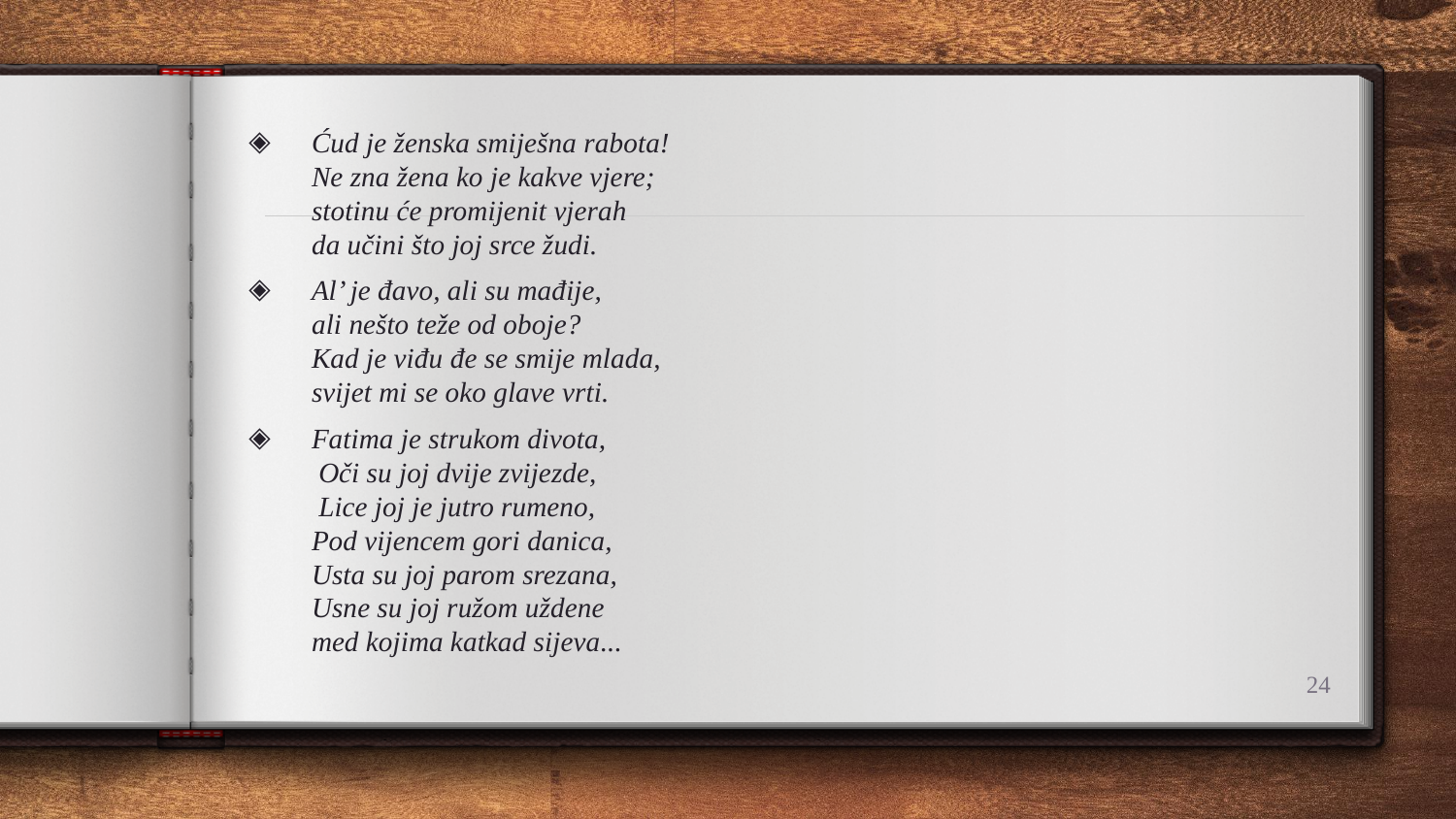

Ćud je ženska smiješna rabota!
Ne zna žena ko je kakve vjere;
stotinu će promijenit vjerah
da učini što joj srce žudi.
Al’ je đavo, ali su mađije,
ali nešto teže od oboje?
Kad je viđu đe se smije mlada,
svijet mi se oko glave vrti.
Fatima je strukom divota,
 Oči su joj dvije zvijezde,
 Lice joj je jutro rumeno,
Pod vijencem gori danica,
Usta su joj parom srezana,
Usne su joj ružom uždene
med kojima katkad sijeva...

24